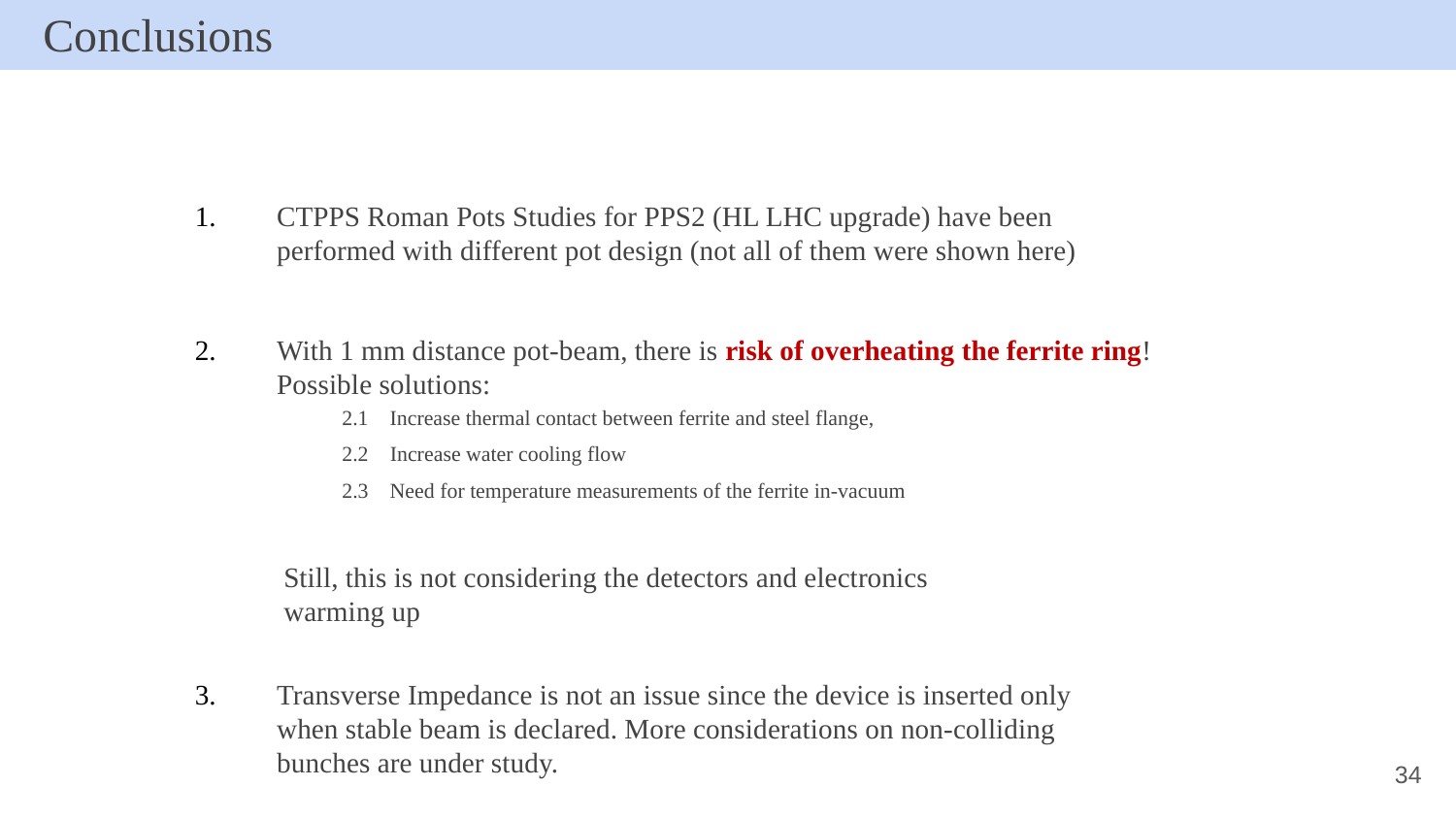

# Conclusions
CTPPS Roman Pots Studies for PPS2 (HL LHC upgrade) have been performed with different pot design (not all of them were shown here)
With 1 mm distance pot-beam, there is risk of overheating the ferrite ring!
Possible solutions:
2.1    Increase thermal contact between ferrite and steel flange,
2.2    Increase water cooling flow
2.3    Need for temperature measurements of the ferrite in-vacuum
Still, this is not considering the detectors and electronics warming up
Transverse Impedance is not an issue since the device is inserted only when stable beam is declared. More considerations on non-colliding bunches are under study.
34